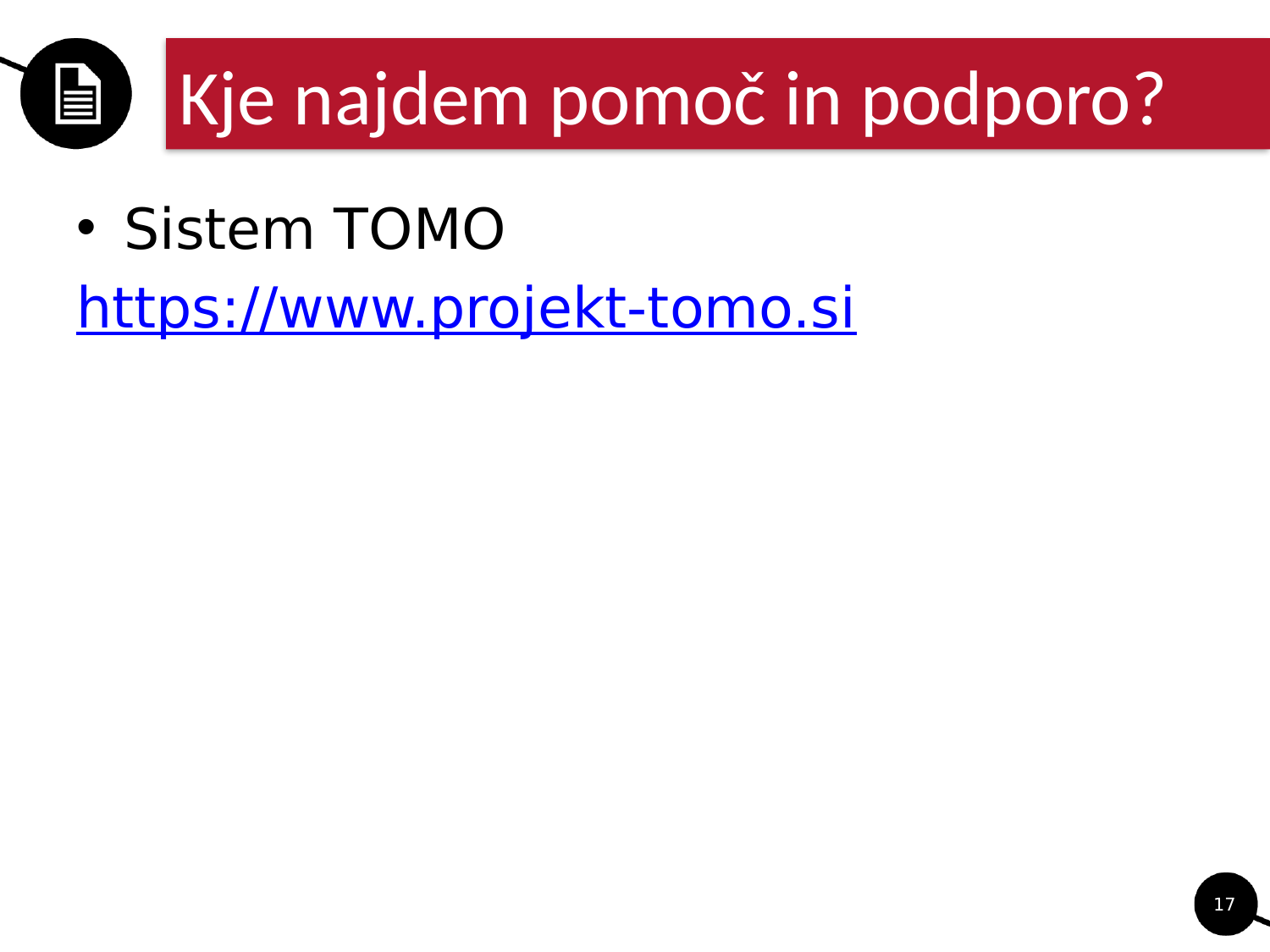

# Kje najdem pomoč in podporo?
Sistem TOMO
https://www.projekt-tomo.si
17